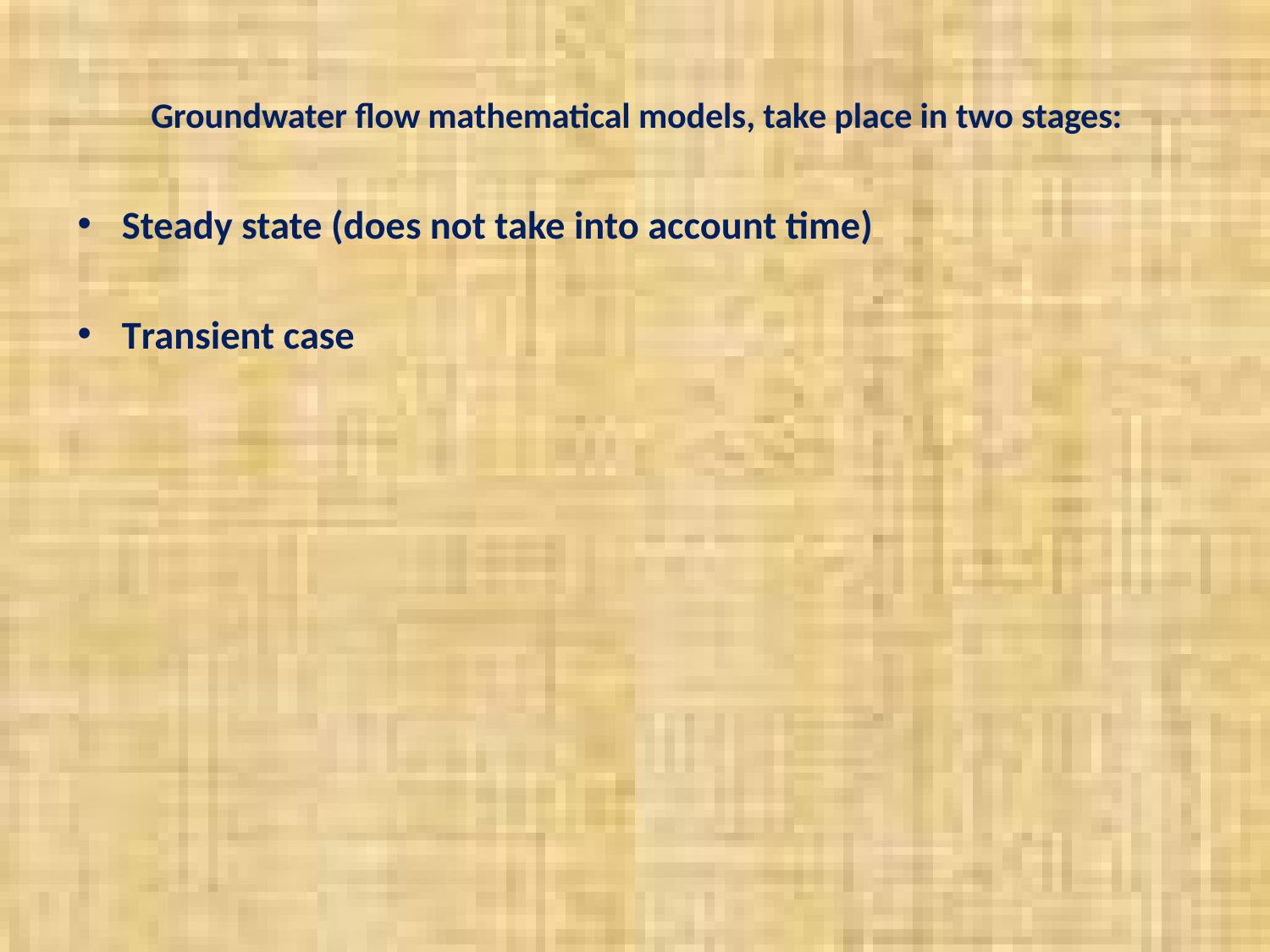

Groundwater flow mathematical models, take place in two stages:

Steady state (does not take into account time)

Transient case